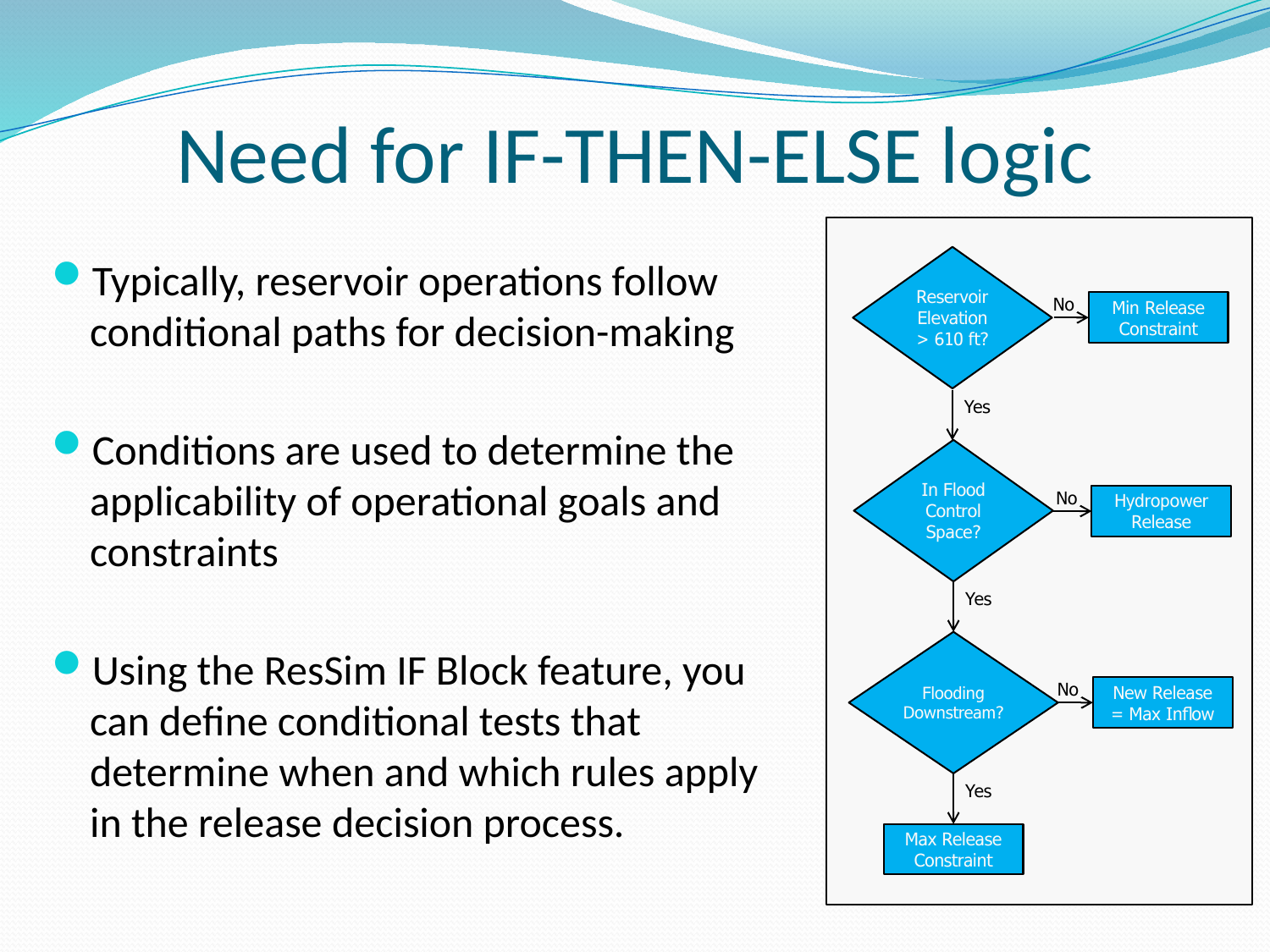

# Need for IF-THEN-ELSE logic

Reservoir Elevation > 610 ft?
No
Min Release Constraint
Yes
In Flood Control Space?
No
Hydropower Release
Yes
Flooding Downstream?
No
New Release = Max Inflow
Yes
Max Release Constraint
Typically, reservoir operations follow conditional paths for decision-making

Conditions are used to determine the applicability of operational goals and constraints

Using the ResSim IF Block feature, you can define conditional tests that determine when and which rules apply in the release decision process.